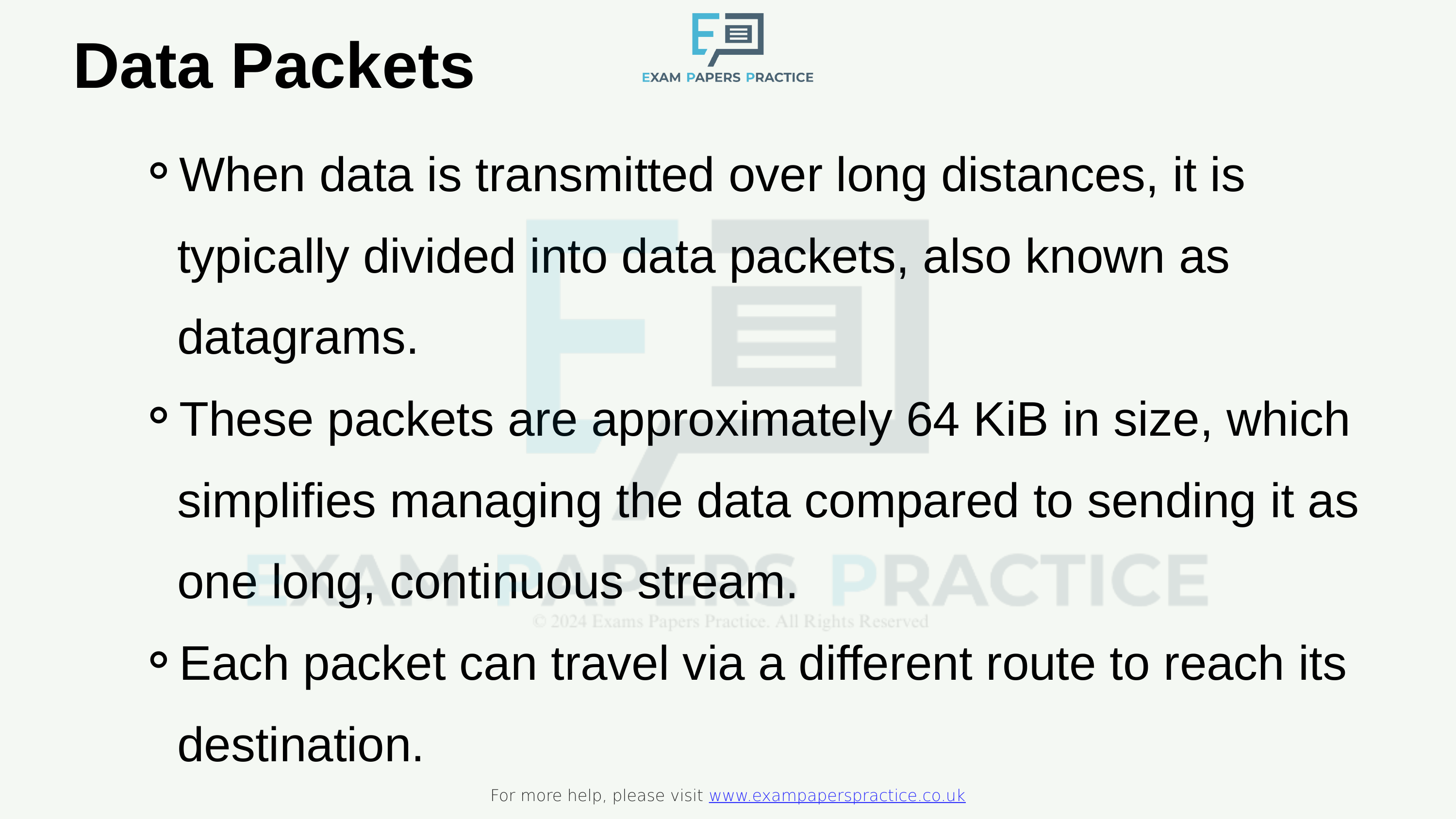

Data Packets

For more help, please visit www.exampaperspractice.co.uk
When data is transmitted over long distances, it is typically divided into data packets, also known as datagrams.
These packets are approximately 64 KiB in size, which simplifies managing the data compared to sending it as one long, continuous stream.
Each packet can travel via a different route to reach its destination.